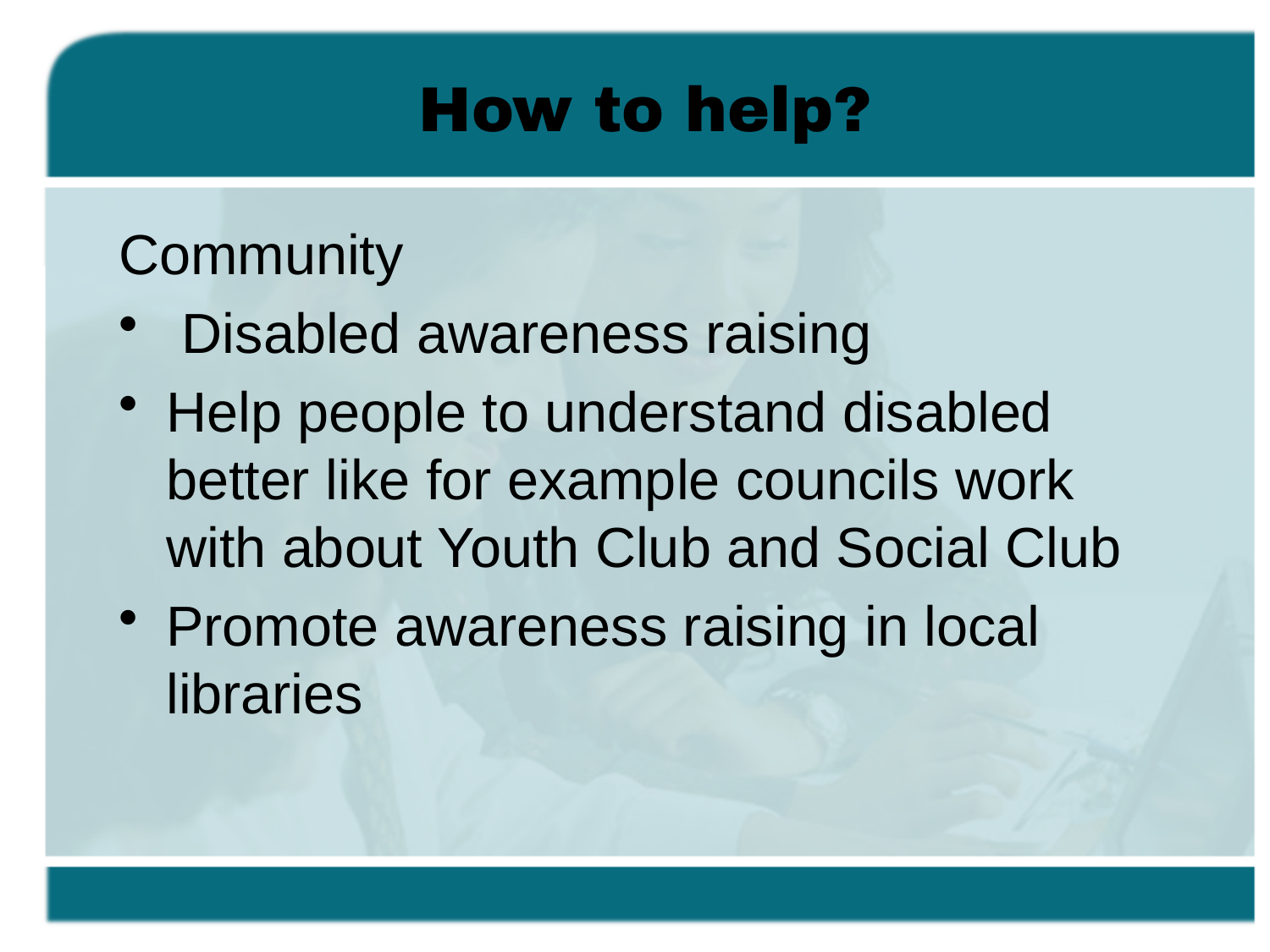

# How to help?
Community
 Disabled awareness raising
Help people to understand disabled better like for example councils work with about Youth Club and Social Club
Promote awareness raising in local libraries